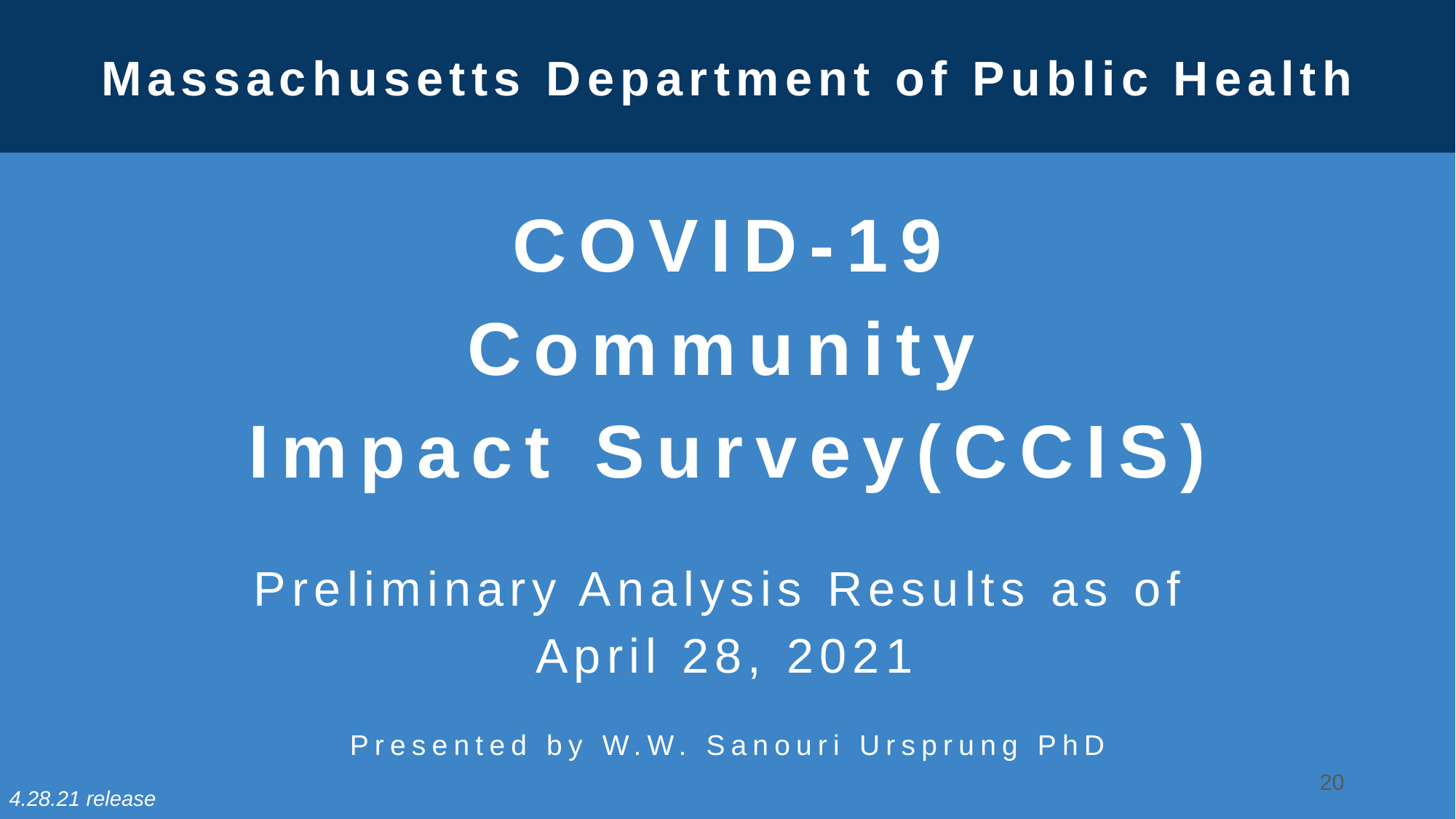

Massachusetts Department of Public Health
# COVID-19
Community Impact Survey(CCIS)

Preliminary Analysis Results as of
April 28, 2021
Presented by W.W. Sanouri Ursprung PhD

20
4.28.21 release